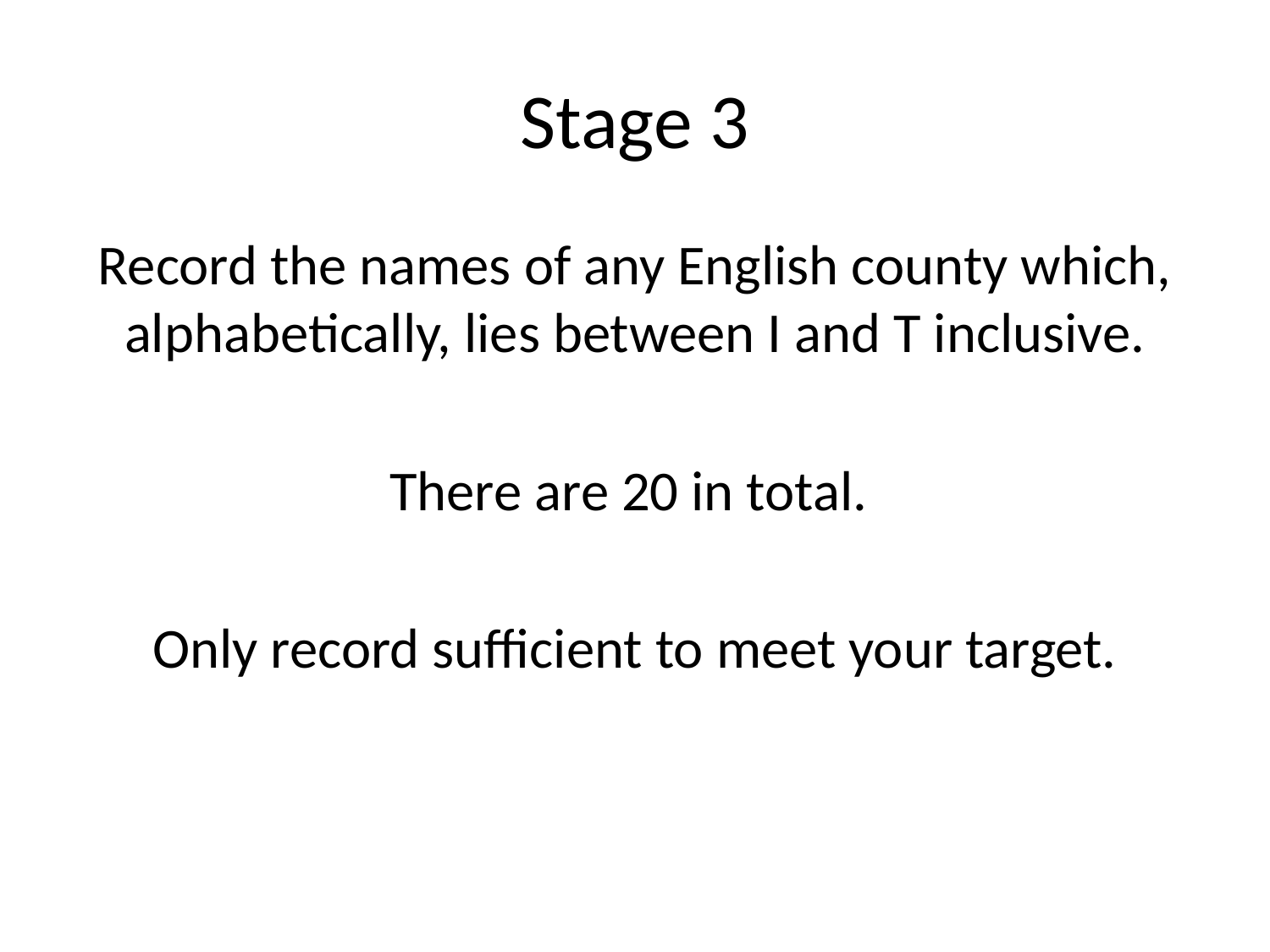

# Stage 3
Record the names of any English county which, alphabetically, lies between I and T inclusive.

There are 20 in total.

Only record sufficient to meet your target.